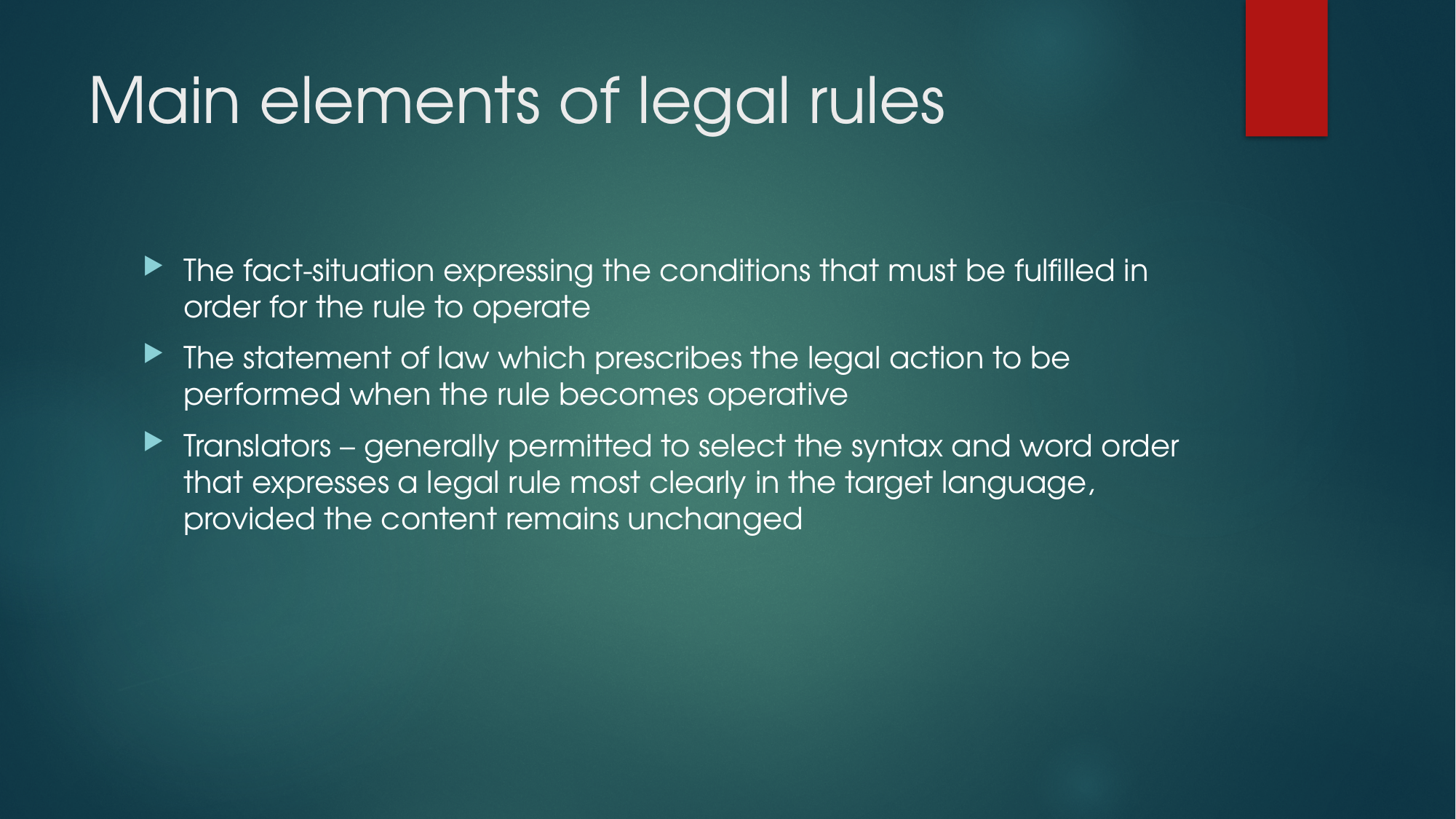

# Main elements of legal rules
The fact-situation expressing the conditions that must be fulfilled in order for the rule to operate
The statement of law which prescribes the legal action to be performed when the rule becomes operative
Translators – generally permitted to select the syntax and word order that expresses a legal rule most clearly in the target language, provided the content remains unchanged